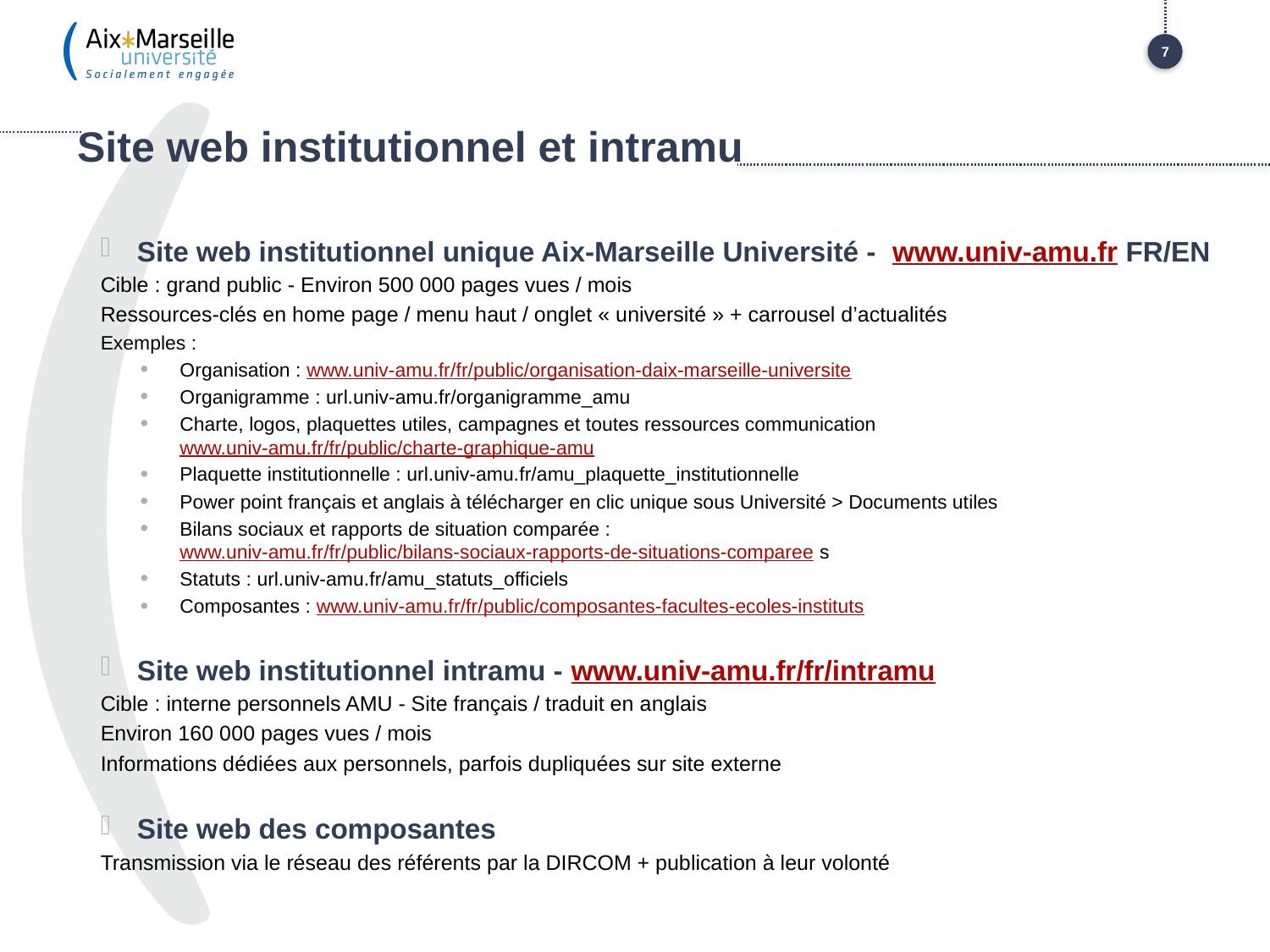

7
Site web institutionnel et intramu
Site web institutionnel unique Aix-Marseille Université -  www.univ-amu.fr FR/EN
Cible : grand public - Environ 500 000 pages vues / mois
Ressources-clés en home page / menu haut / onglet « université » + carrousel d’actualités
Exemples :
Organisation : www.univ-amu.fr/fr/public/organisation-daix-marseille-universite
Organigramme : url.univ-amu.fr/organigramme_amu
Charte, logos, plaquettes utiles, campagnes et toutes ressources communication www.univ-amu.fr/fr/public/charte-graphique-amu
Plaquette institutionnelle : url.univ-amu.fr/amu_plaquette_institutionnelle
Power point français et anglais à télécharger en clic unique sous Université > Documents utiles
Bilans sociaux et rapports de situation comparée : www.univ-amu.fr/fr/public/bilans-sociaux-rapports-de-situations-comparee s
Statuts : url.univ-amu.fr/amu_statuts_officiels
Composantes : www.univ-amu.fr/fr/public/composantes-facultes-ecoles-instituts

Site web institutionnel intramu - www.univ-amu.fr/fr/intramu
Cible : interne personnels AMU - Site français / traduit en anglais
Environ 160 000 pages vues / mois
Informations dédiées aux personnels, parfois dupliquées sur site externe
Site web des composantes
Transmission via le réseau des référents par la DIRCOM + publication à leur volonté